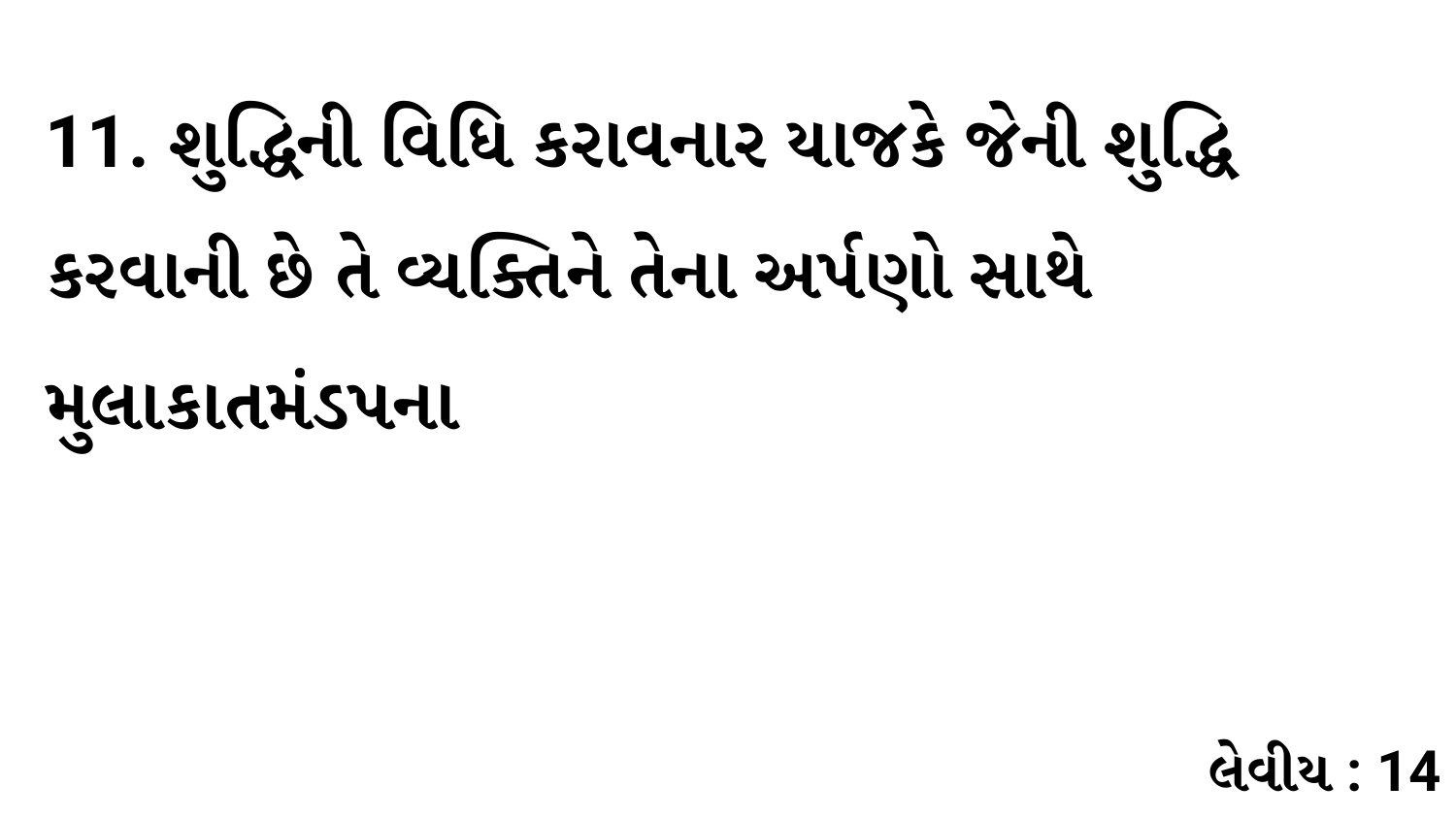

11. શુદ્ધિની વિધિ કરાવનાર યાજકે જેની શુદ્ધિ કરવાની છે તે વ્યક્તિને તેના અર્પણો સાથે મુલાકાતમંડપના
લેવીય : 14